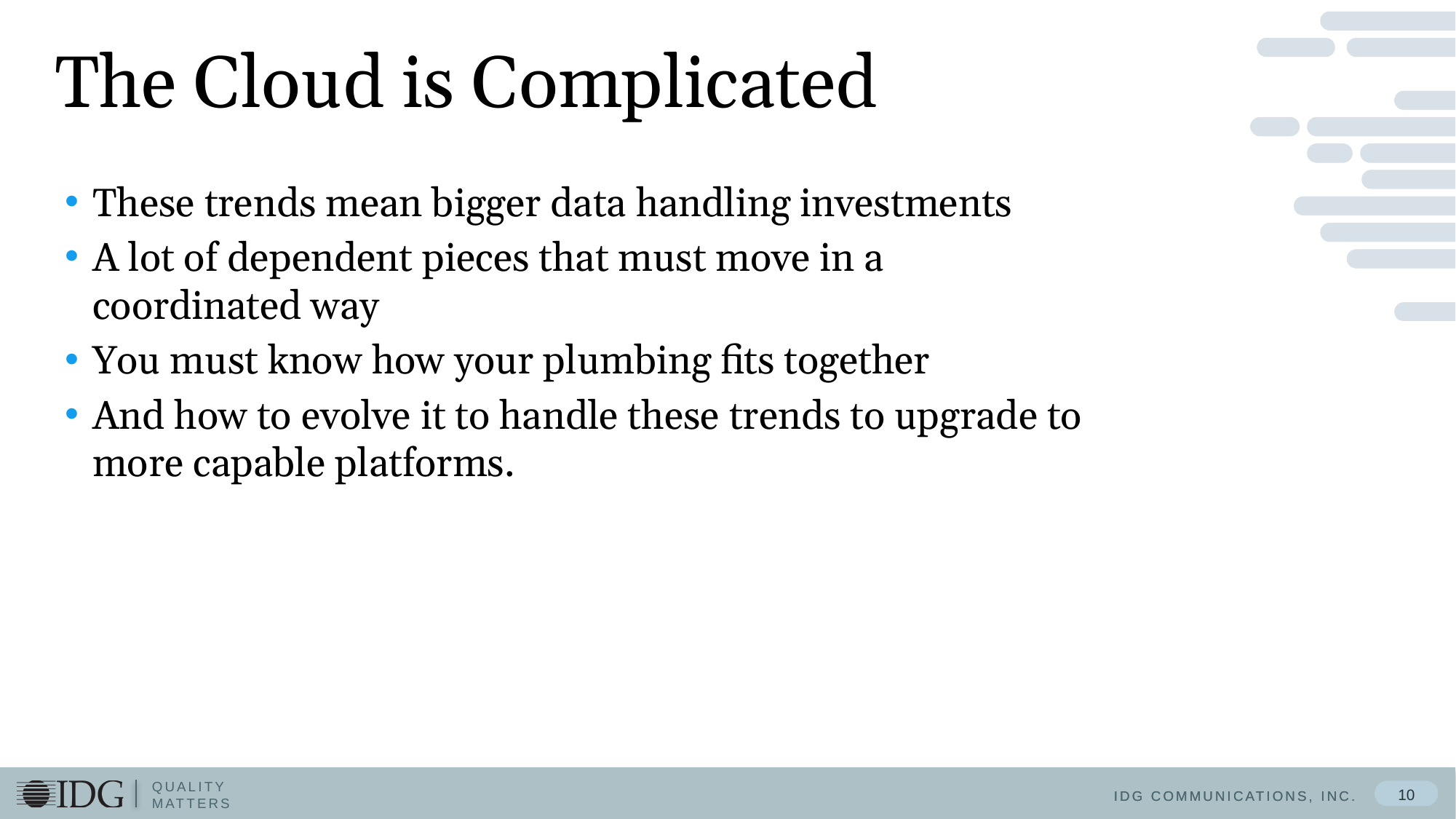

# The Cloud is Complicated
These trends mean bigger data handling investments
A lot of dependent pieces that must move in a coordinated way
You must know how your plumbing fits together
And how to evolve it to handle these trends to upgrade to more capable platforms.
10